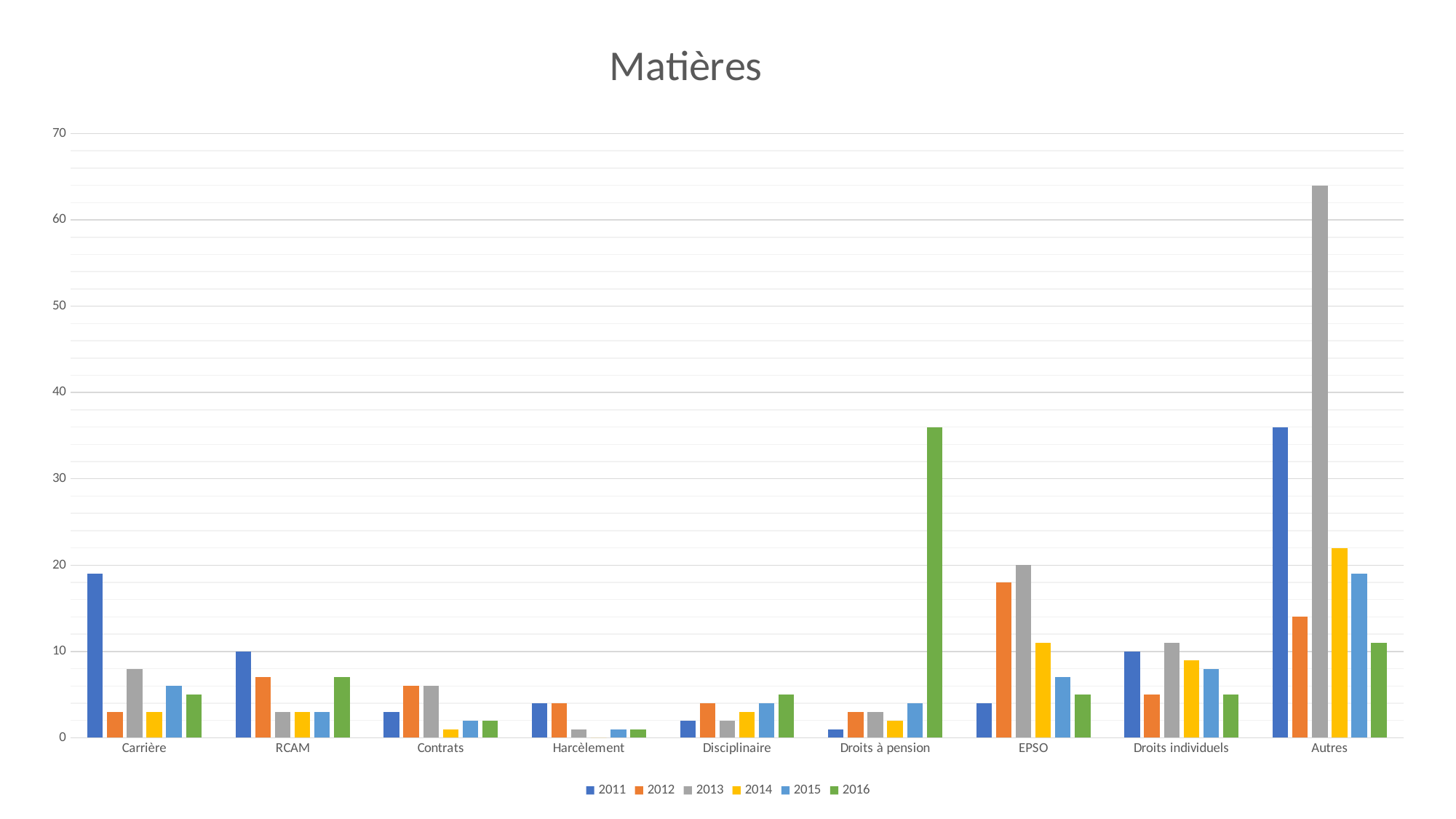

### Chart: Matières

| Category | 2011 | 2012 | 2013 | 2014 | 2015 | 2016 |
|---|---|---|---|---|---|---|
| Carrière | 19.0 | 3.0 | 8.0 | 3.0 | 6.0 | 5.0 |
| RCAM | 10.0 | 7.0 | 3.0 | 3.0 | 3.0 | 7.0 |
| Contrats | 3.0 | 6.0 | 6.0 | 1.0 | 2.0 | 2.0 |
| Harcèlement | 4.0 | 4.0 | 1.0 | 0.0 | 1.0 | 1.0 |
| Disciplinaire | 2.0 | 4.0 | 2.0 | 3.0 | 4.0 | 5.0 |
| Droits à pension | 1.0 | 3.0 | 3.0 | 2.0 | 4.0 | 36.0 |
| EPSO | 4.0 | 18.0 | 20.0 | 11.0 | 7.0 | 5.0 |
| Droits individuels | 10.0 | 5.0 | 11.0 | 9.0 | 8.0 | 5.0 |
| Autres | 36.0 | 14.0 | 64.0 | 22.0 | 19.0 | 11.0 |